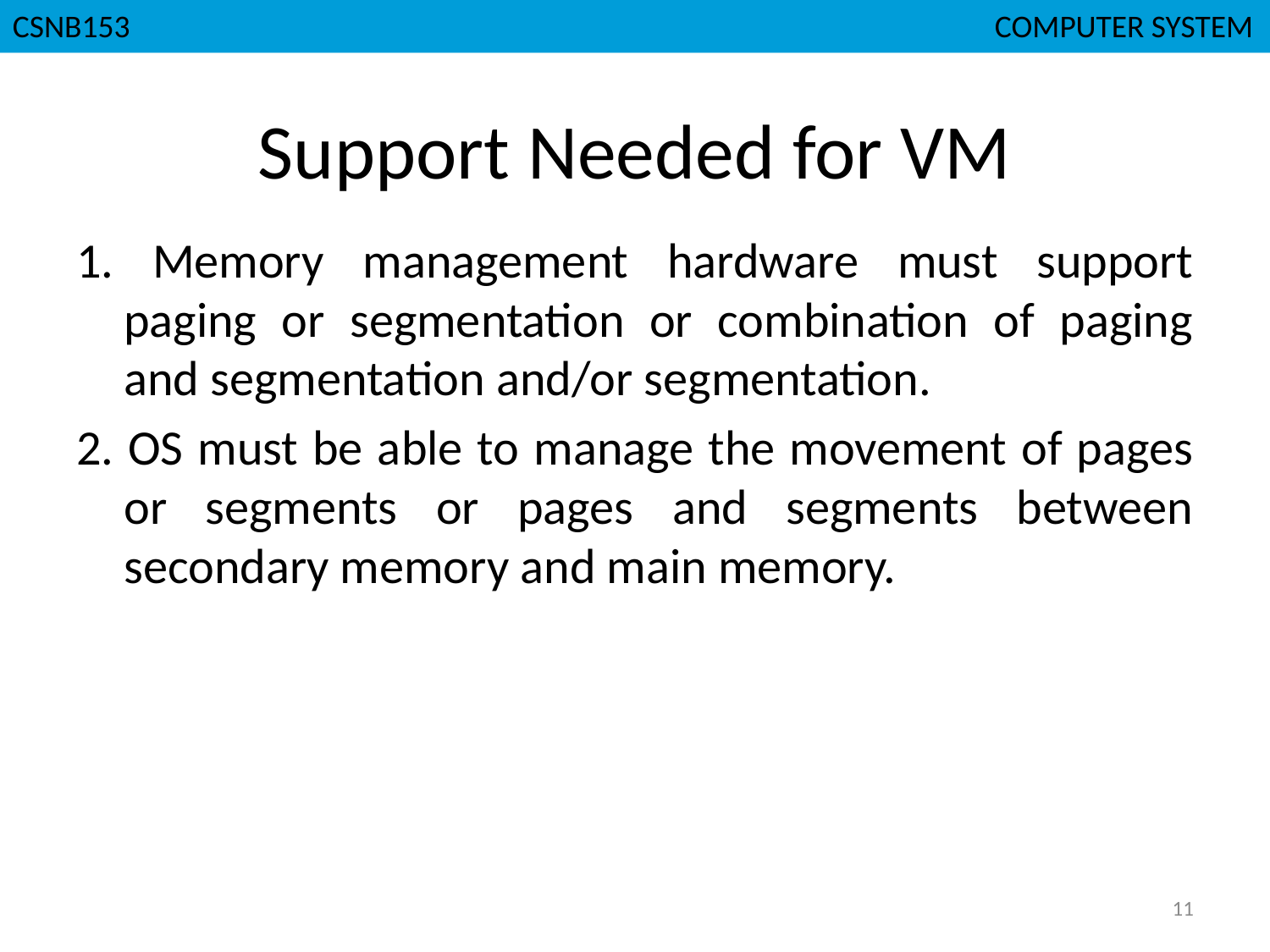

# Support Needed for VM
1. Memory management hardware must support paging or segmentation or combination of paging and segmentation and/or segmentation.
2. OS must be able to manage the movement of pages or segments or pages and segments between secondary memory and main memory.
11